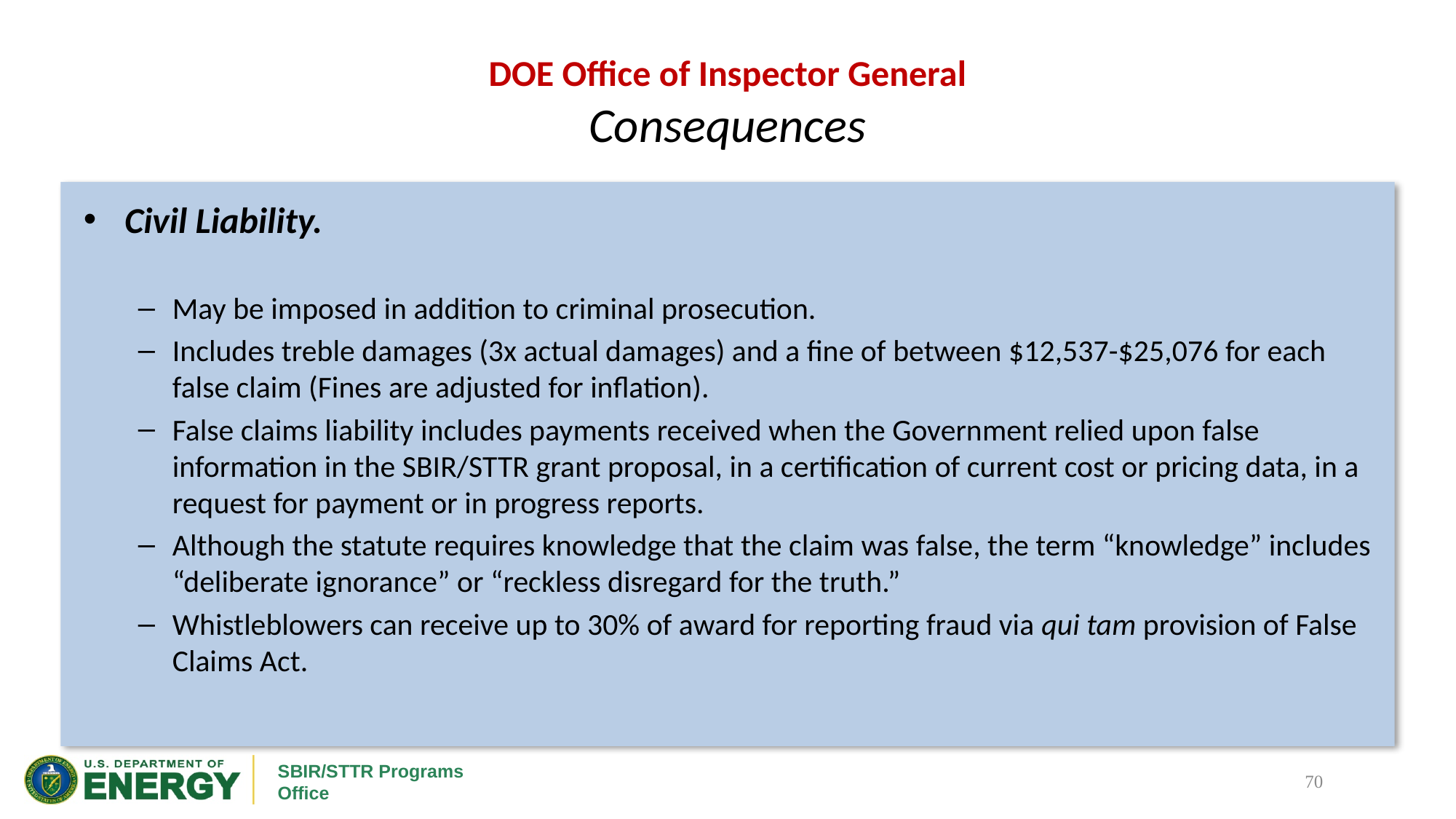

# DOE Office of Inspector General Consequences
Civil Liability.

May be imposed in addition to criminal prosecution.
Includes treble damages (3x actual damages) and a fine of between $12,537-$25,076 for each false claim (Fines are adjusted for inflation).
False claims liability includes payments received when the Government relied upon false information in the SBIR/STTR grant proposal, in a certification of current cost or pricing data, in a request for payment or in progress reports.
Although the statute requires knowledge that the claim was false, the term “knowledge” includes “deliberate ignorance” or “reckless disregard for the truth.”
Whistleblowers can receive up to 30% of award for reporting fraud via qui tam provision of False Claims Act.
70